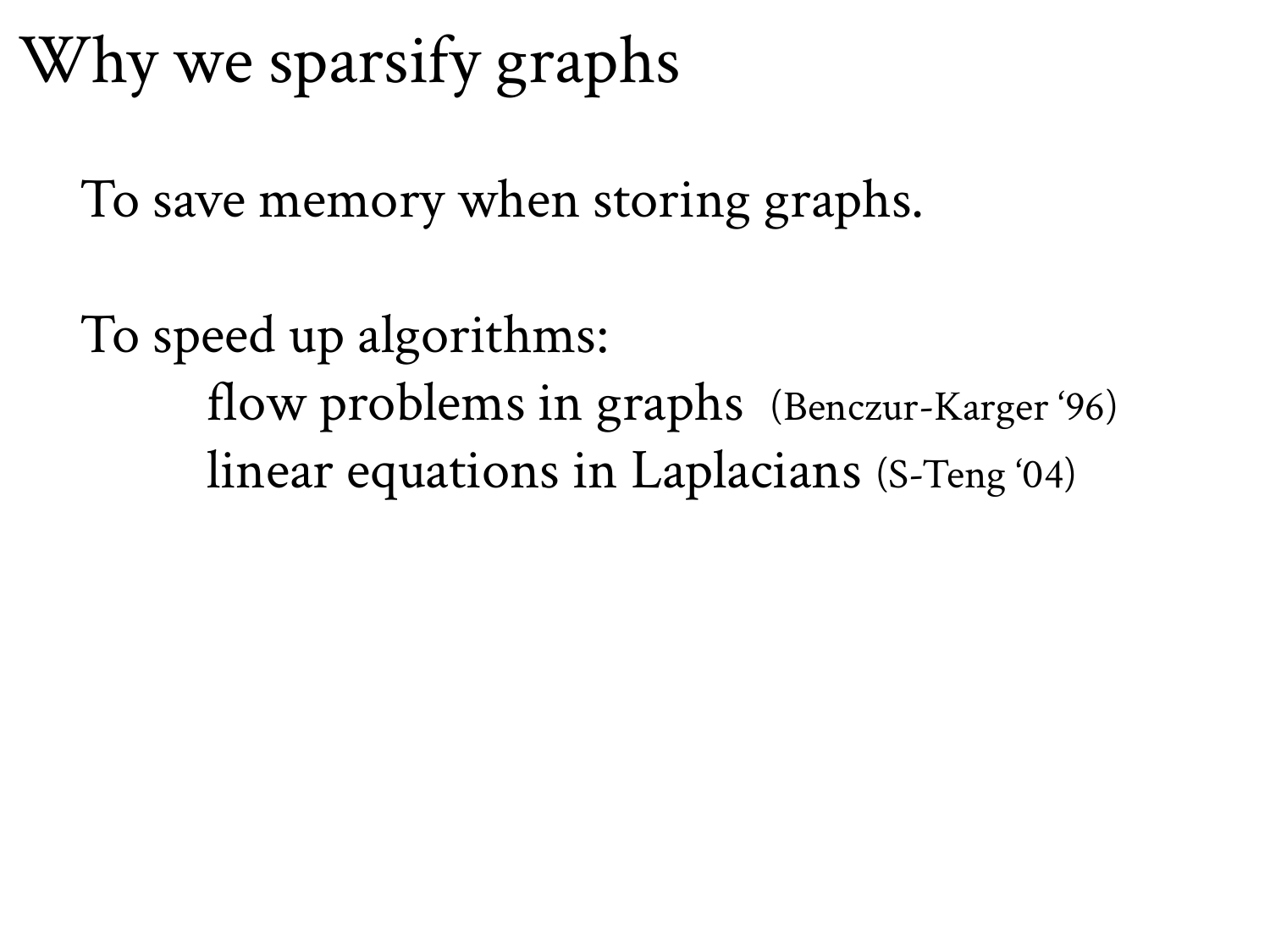

Why we sparsify graphs
To save memory when storing graphs.

To speed up algorithms:
	flow problems in graphs  (Benczur-Karger ‘96)
	linear equations in Laplacians (S-Teng ‘04)